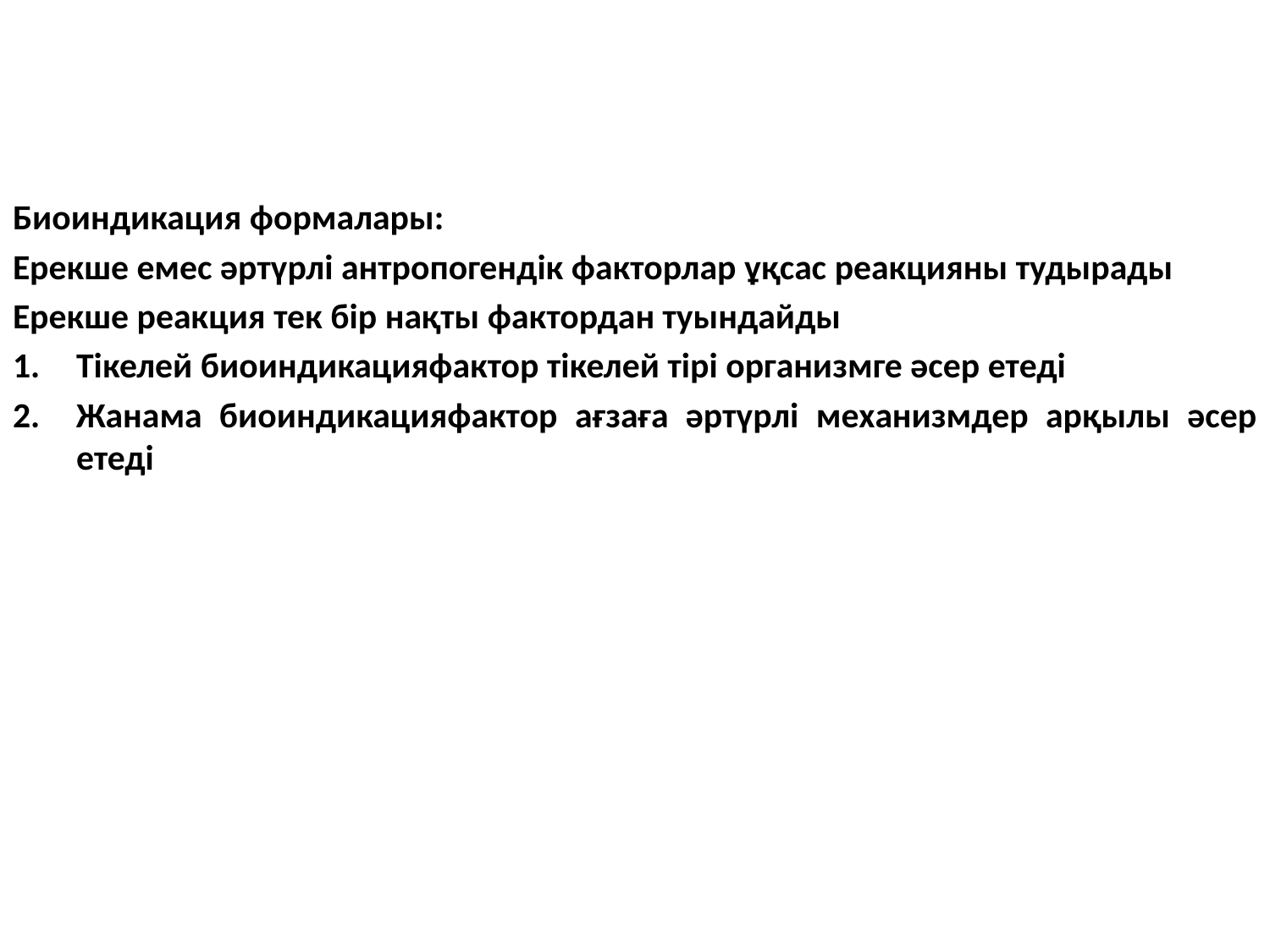

Биоиндикация формалары:
Ерекше емес әртүрлі антропогендік факторлар ұқсас реакцияны тудырады
Ерекше реакция тек бір нақты фактордан туындайды
Тікелей биоиндикацияфактор тікелей тірі организмге әсер етеді
Жанама биоиндикацияфактор ағзаға әртүрлі механизмдер арқылы әсер етеді